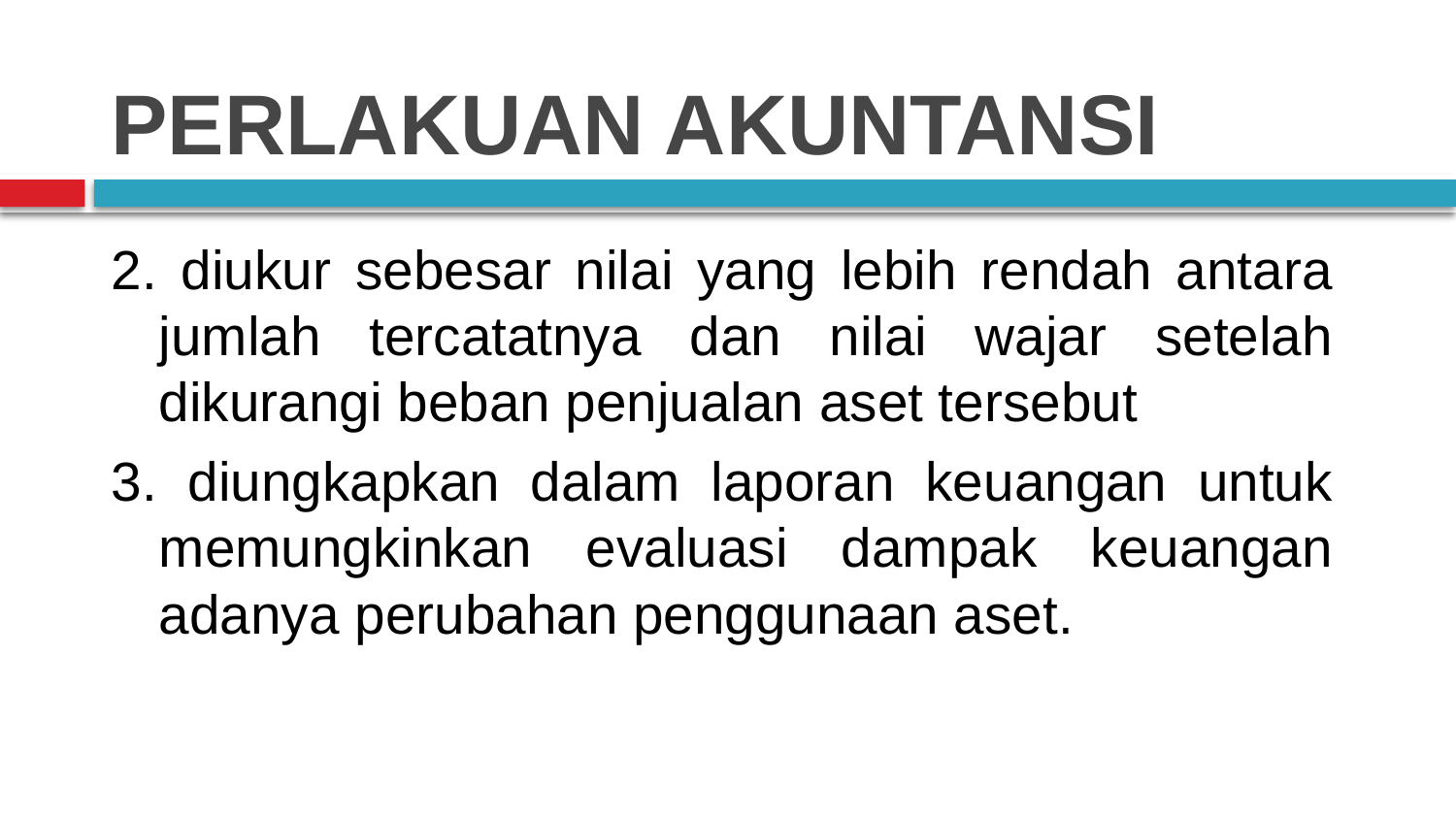

# PERLAKUAN AKUNTANSI
2. diukur sebesar nilai yang lebih rendah antara jumlah tercatatnya dan nilai wajar setelah dikurangi beban penjualan aset tersebut
3. diungkapkan dalam laporan keuangan untuk memungkinkan evaluasi dampak keuangan adanya perubahan penggunaan aset.